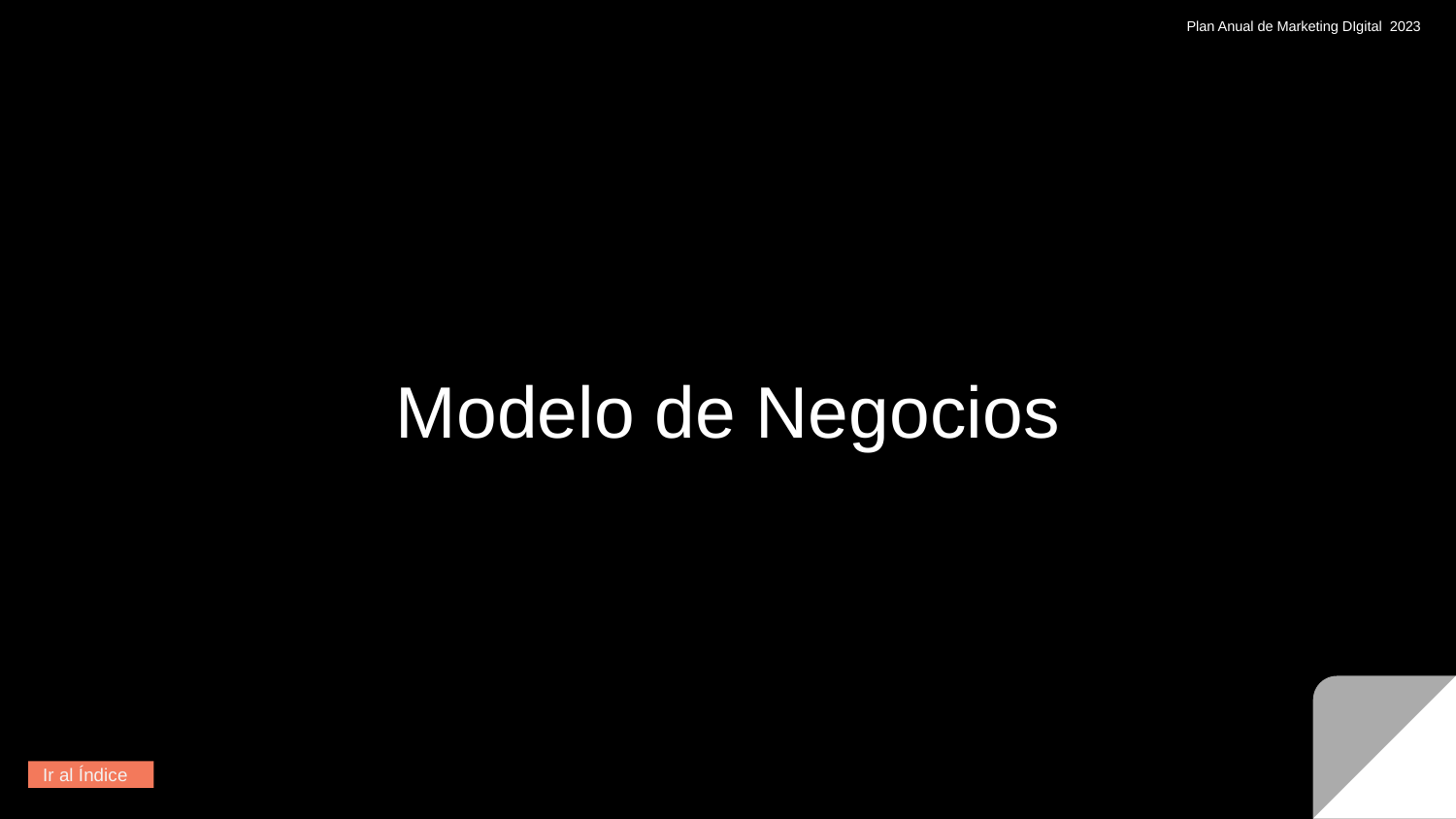

Plan Anual de Marketing DIgital  2023
Modelo de Negocios
Ir al Índice